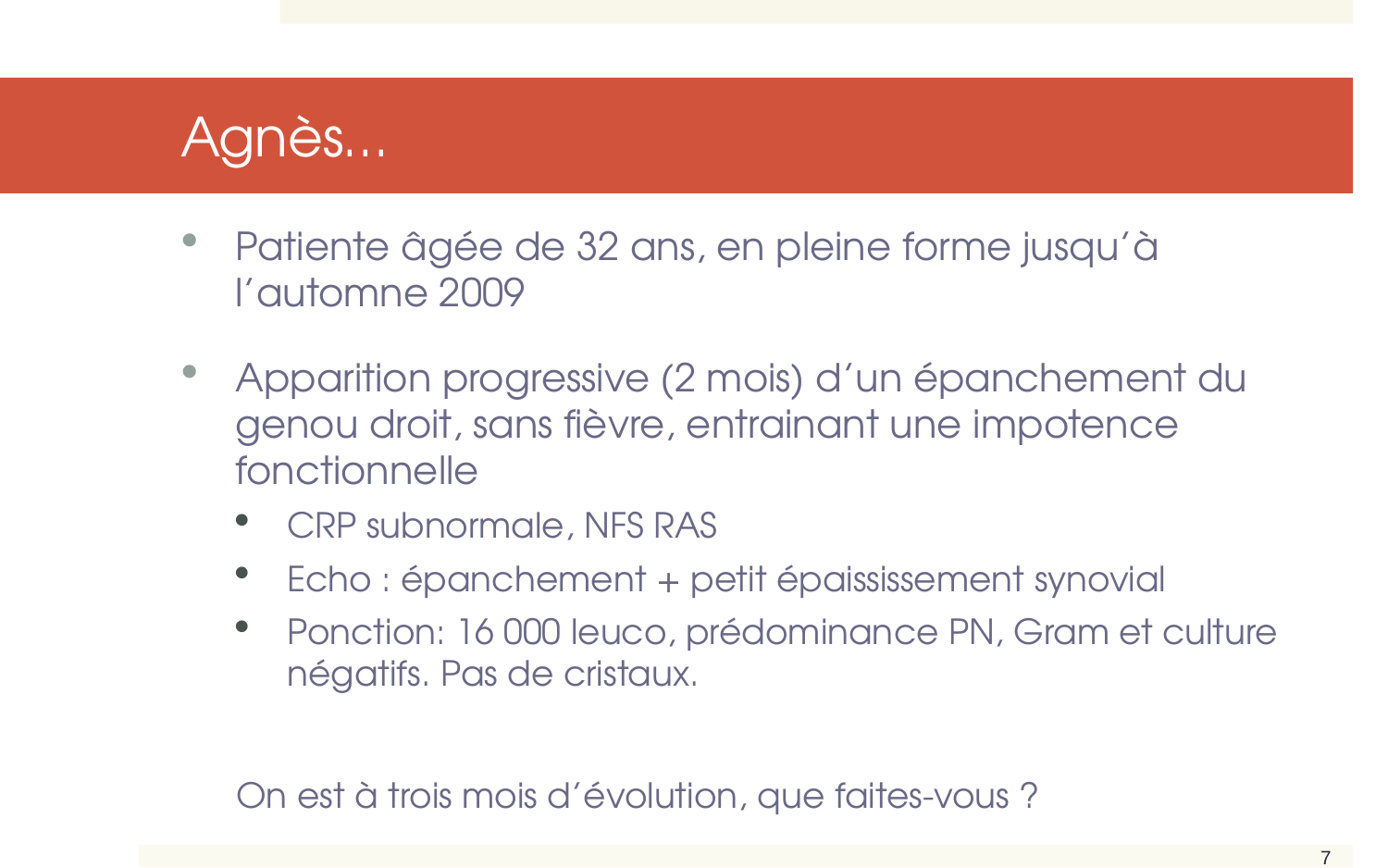

# Agnès…
Patiente âgée de 32 ans, en pleine forme jusqu’à l’automne 2009
Apparition progressive (2 mois) d’un épanchement du genou droit, sans fièvre, entrainant une impotence fonctionnelle
CRP subnormale, NFS RAS
Echo : épanchement + petit épaississement synovial
Ponction: 16 000 leuco, prédominance PN, Gram et culture négatifs. Pas de cristaux.

On est à trois mois d’évolution, que faites-vous ?